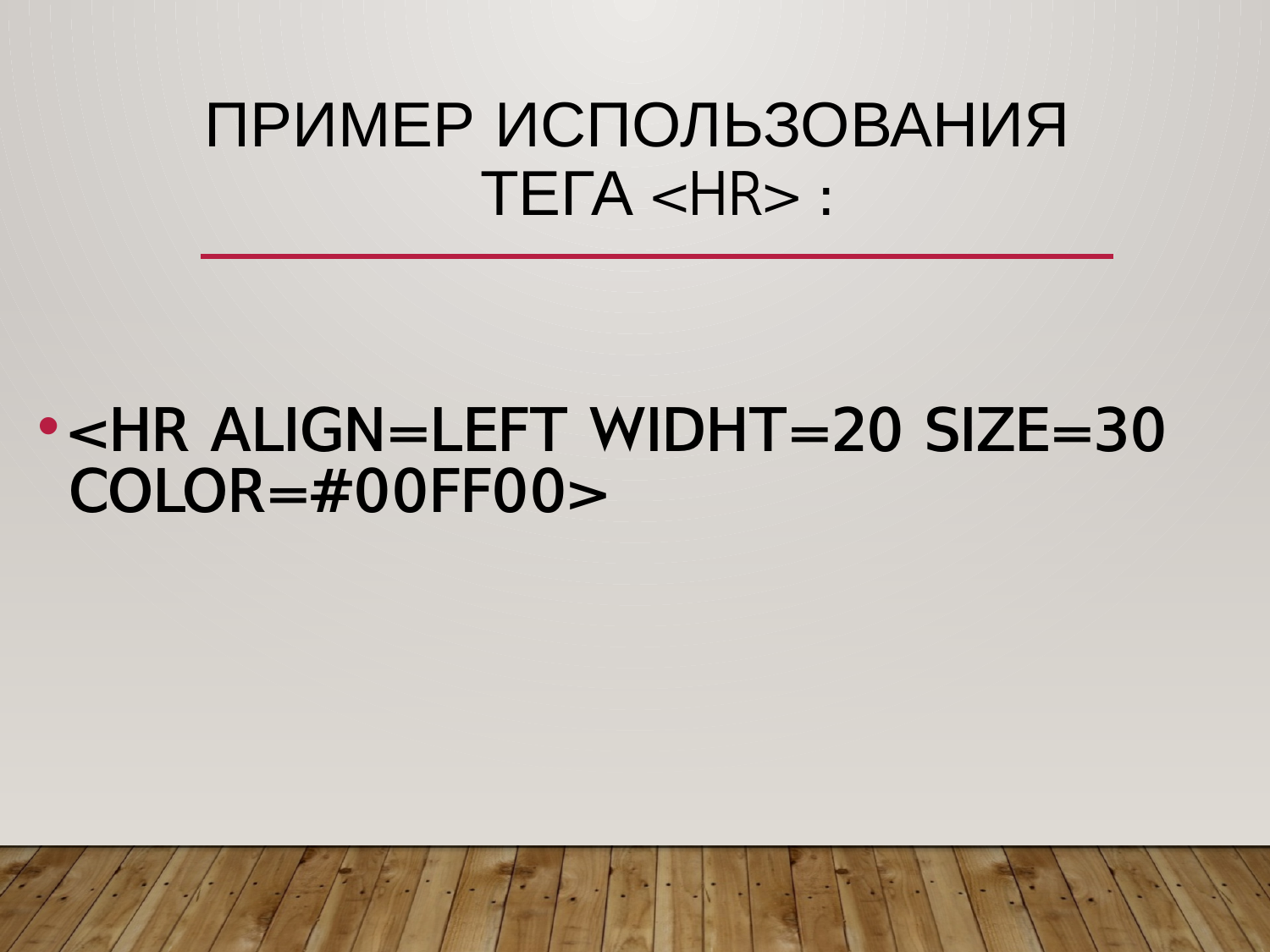

# Пример использования тега <HR> :
<HR ALIGN=LEFT WIDHT=20 SIZE=30 COLOR=#00FF00>